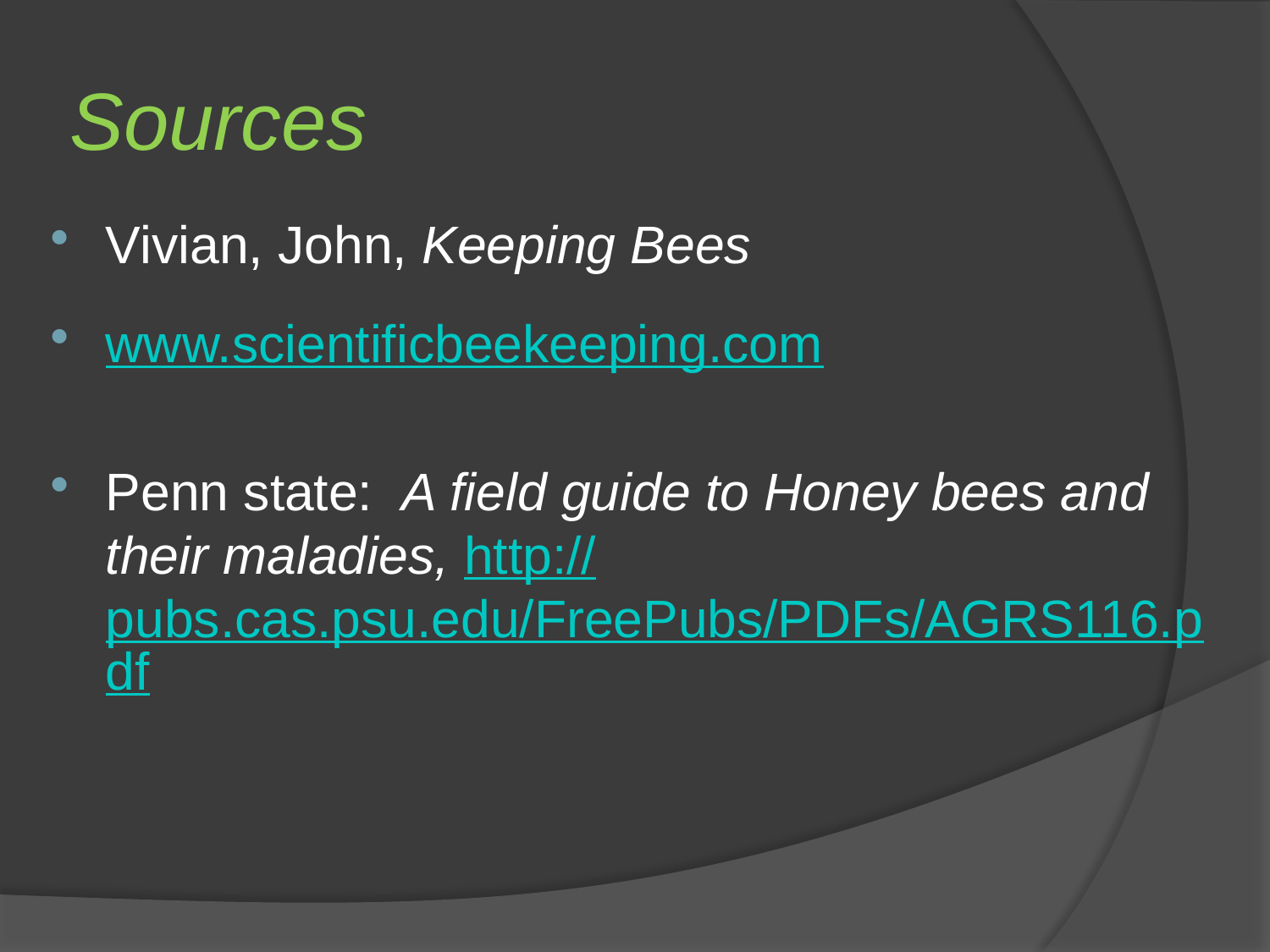

# Sources
Vivian, John, Keeping Bees

www.scientificbeekeeping.com

Penn state:  A field guide to Honey bees and their maladies, http://pubs.cas.psu.edu/FreePubs/PDFs/AGRS116.pdf